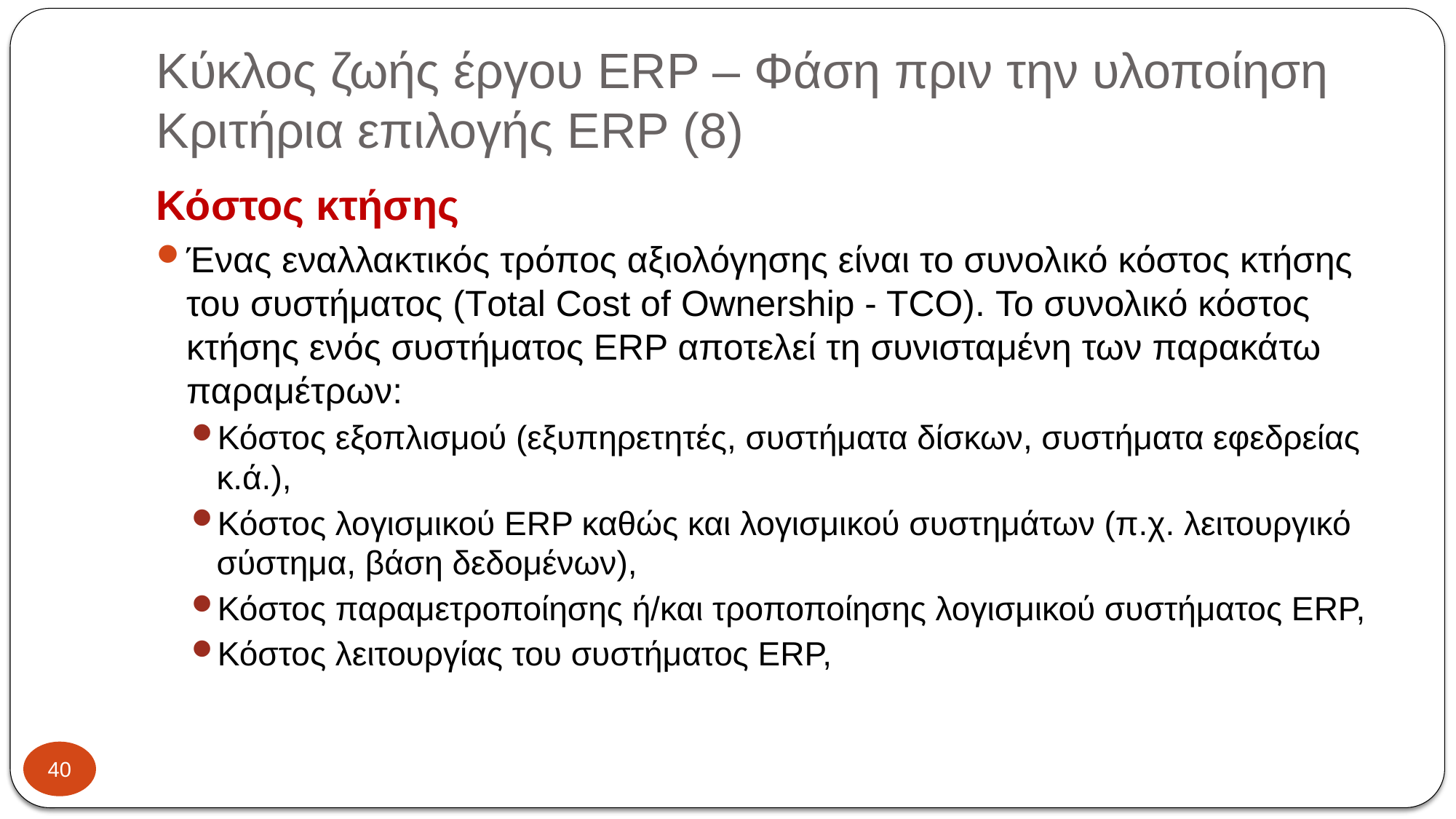

# Κύκλος ζωής έργου ERP – Φάση πριν την υλοποίηση Κριτήρια επιλογής ERP (8)
Κόστος κτήσης
Ένας εναλλακτικός τρόπος αξιολόγησης είναι το συνολικό κόστος κτήσης του συστήματος (Τotal Cost of Ownership - TCO). To συνολικό κόστος κτήσης ενός συστήματος ERP αποτελεί τη συνισταμένη των παρακάτω παραμέτρων:
Κόστος εξοπλισμού (εξυπηρετητές, συστήματα δίσκων, συστήματα εφεδρείας κ.ά.),
Κόστος λογισμικού ERP καθώς και λογισμικού συστημάτων (π.χ. λειτουργικό σύστημα, βάση δεδομένων),
Κόστος παραμετροποίησης ή/και τροποποίησης λογισμικού συστήματος ERP,
Κόστος λειτουργίας του συστήματος ERP,

40